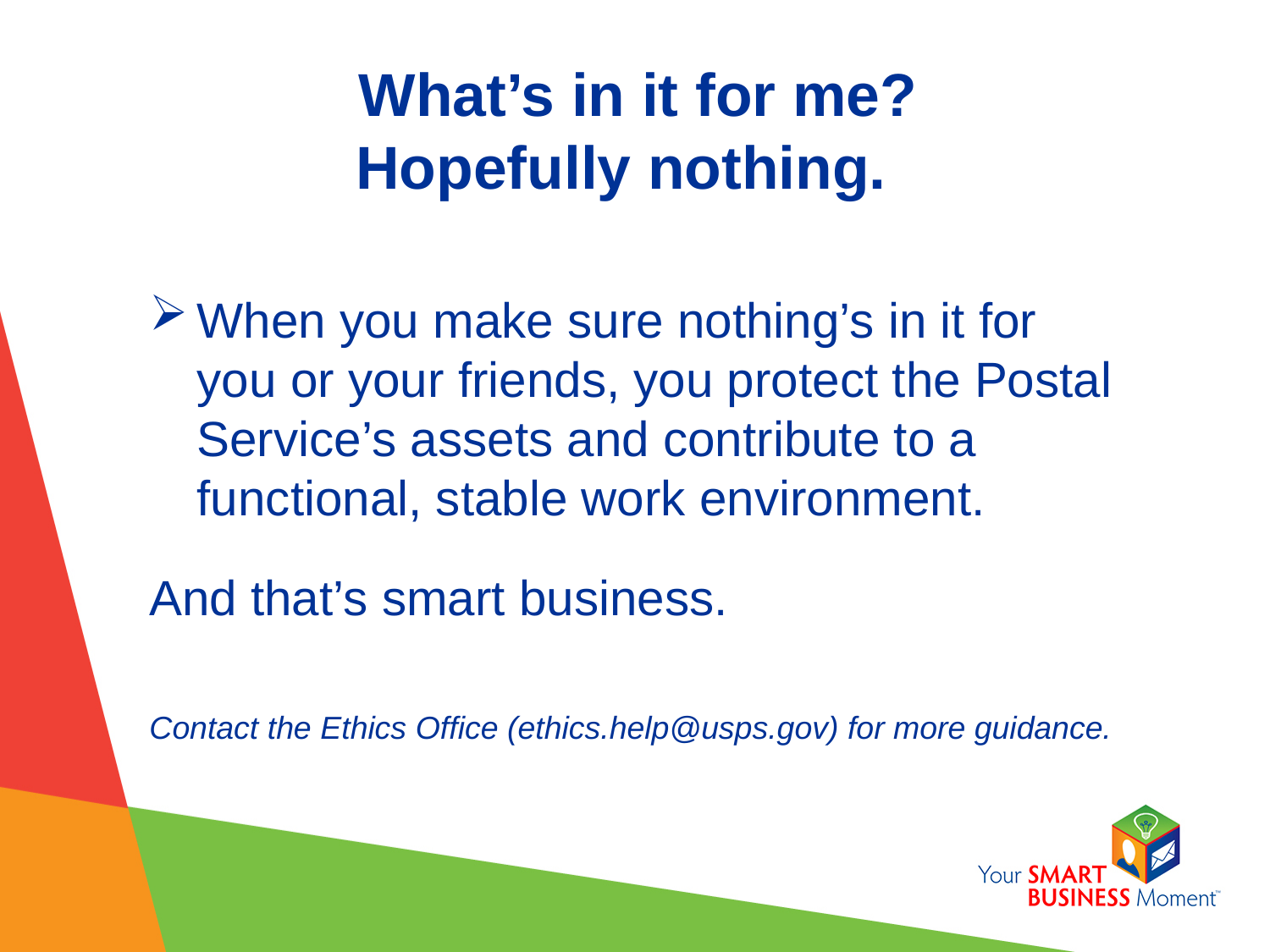

# What’s in it for me? Hopefully nothing.

When you make sure nothing’s in it for you or your friends, you protect the Postal Service’s assets and contribute to a functional, stable work environment.

And that’s smart business.

Contact the Ethics Office (ethics.help@usps.gov) for more guidance.